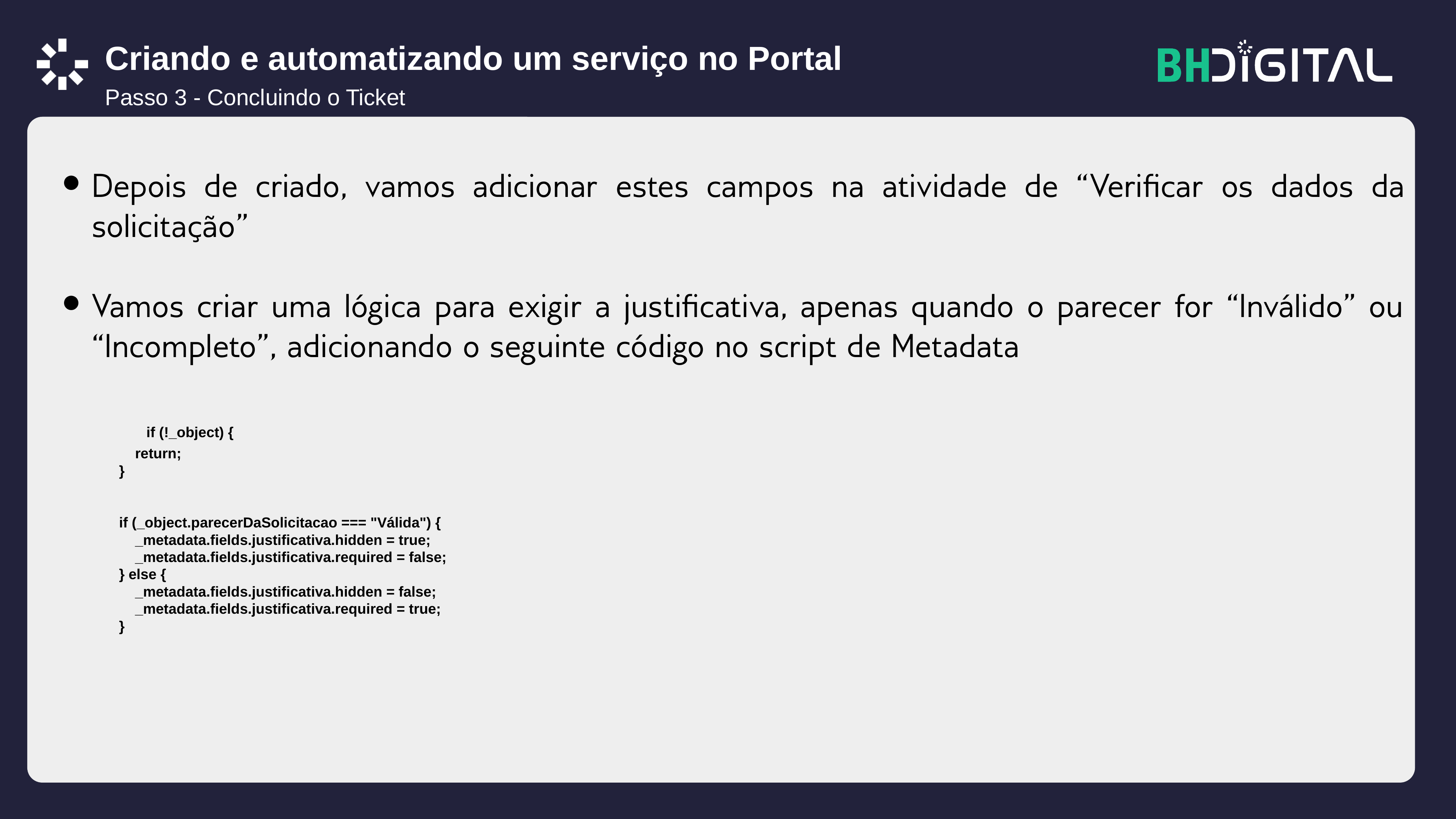

Criando e automatizando um serviço no Portal
Passo 3 - Concluindo o Ticket

Depois de criado, vamos adicionar estes campos na atividade de “Verificar os dados da solicitação”
Vamos criar uma lógica para exigir a justificativa, apenas quando o parecer for “Inválido” ou “Incompleto”, adicionando o seguinte código no script de Metadata
	if (!_object) {
    return;
}

if (_object.parecerDaSolicitacao === "Válida") {
    _metadata.fields.justificativa.hidden = true;
    _metadata.fields.justificativa.required = false;
} else {
    _metadata.fields.justificativa.hidden = false;
    _metadata.fields.justificativa.required = true;
}